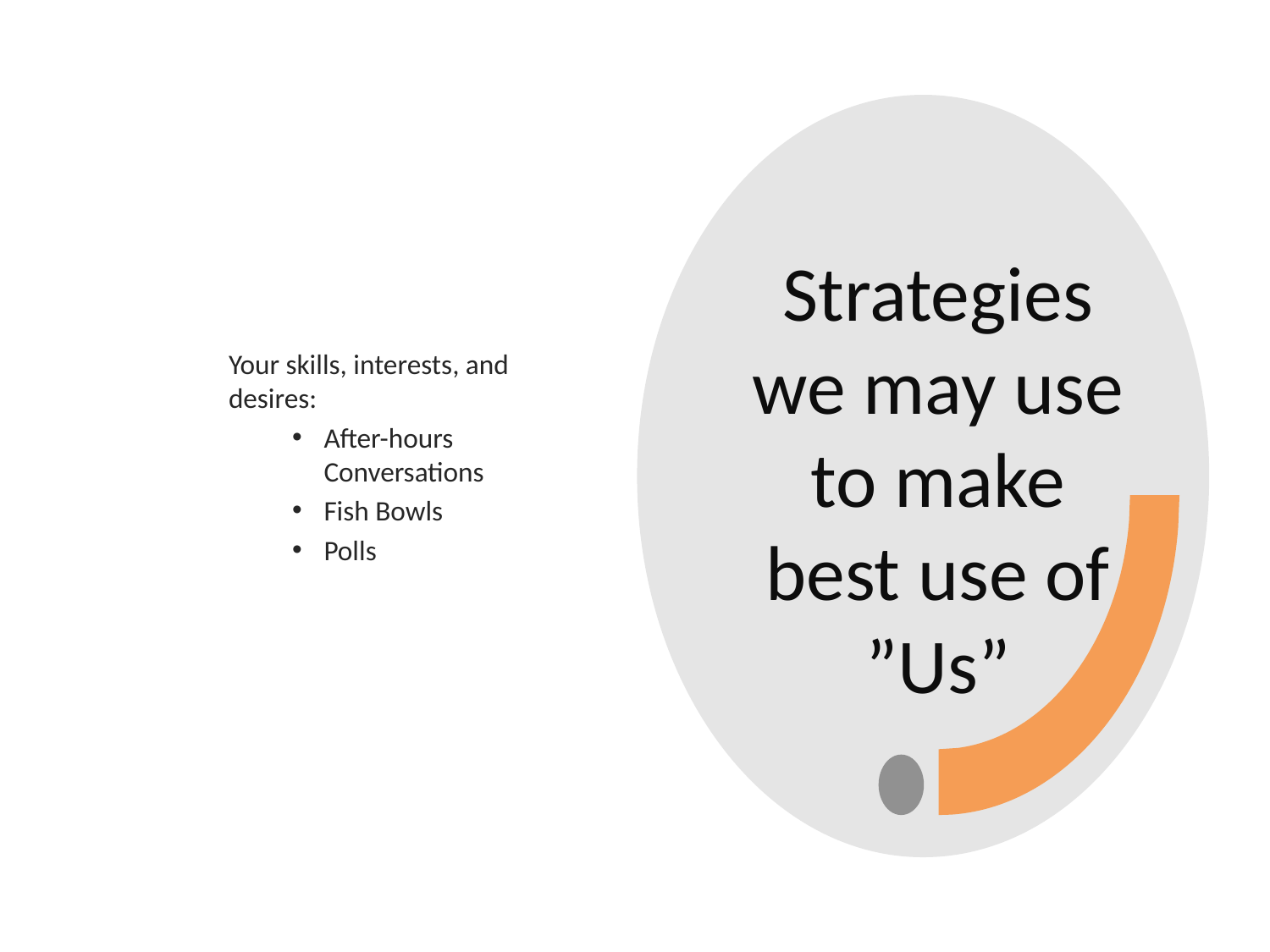

Your skills, interests, and desires:
After-hours Conversations
Fish Bowls
Polls

# Strategies we may use to make best use of ”Us”